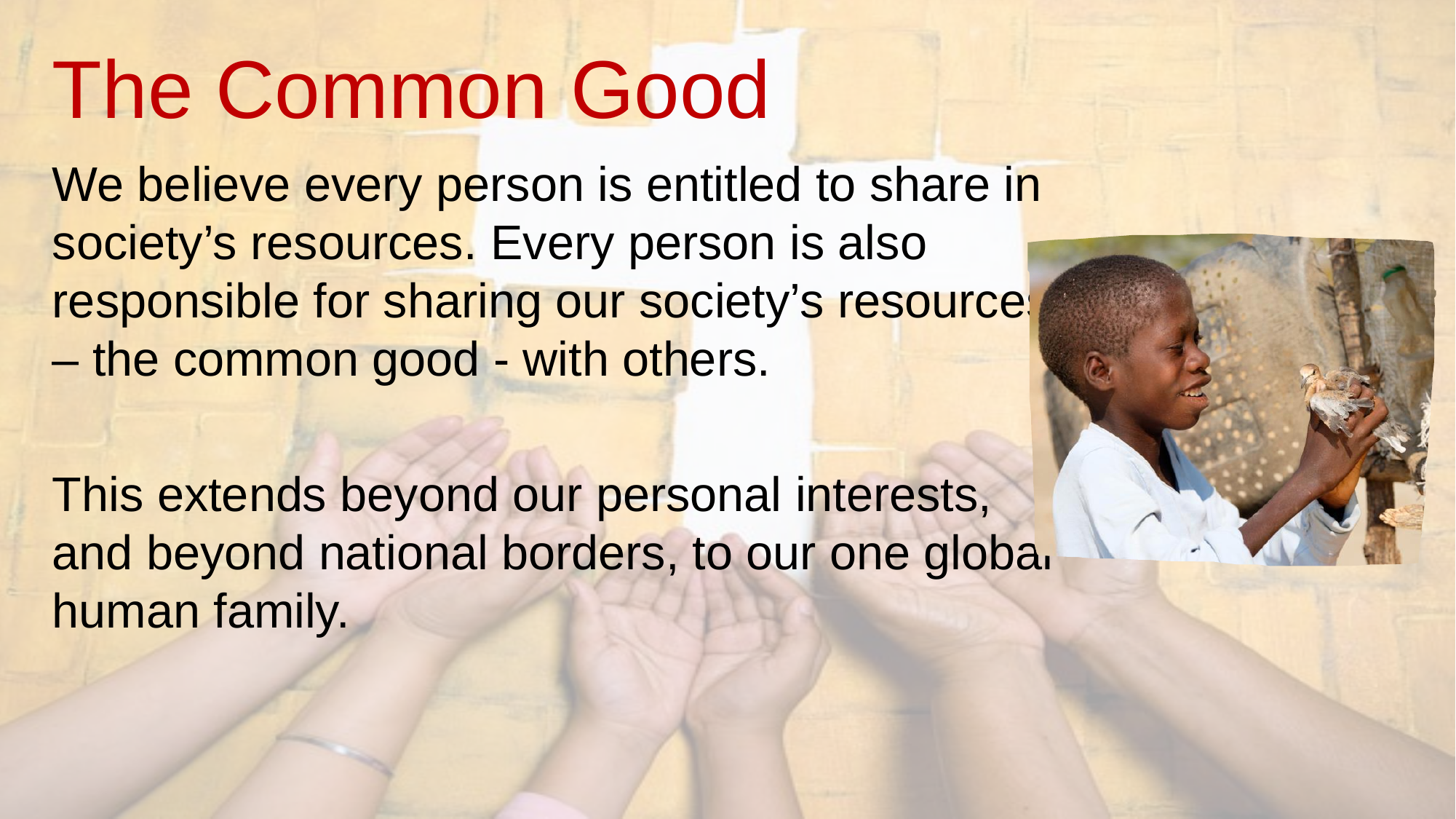

The Common Good
We believe every person is entitled to share in society’s resources. Every person is also responsible for sharing our society’s resources – the common good - with others.

This extends beyond our personal interests, and beyond national borders, to our one global human family.